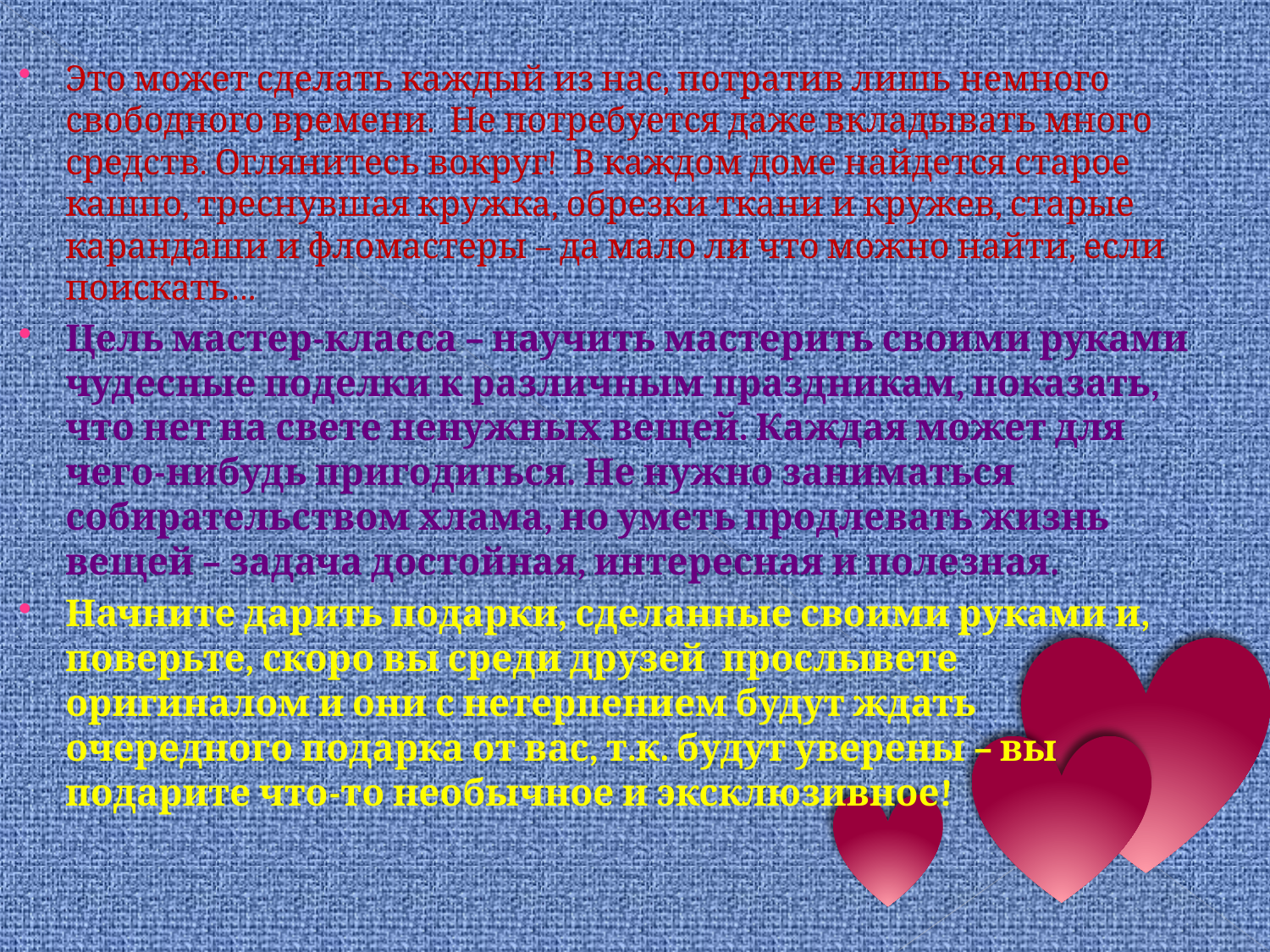

#
Это может сделать каждый из нас, потратив лишь немного свободного времени.  Не потребуется даже вкладывать много средств. Оглянитесь вокруг!  В каждом доме найдется старое кашпо, треснувшая кружка, обрезки ткани и кружев, старые карандаши и фломастеры – да мало ли что можно найти, если поискать…
Цель мастер-класса – научить мастерить своими руками чудесные поделки к различным праздникам, показать, что нет на свете ненужных вещей. Каждая может для чего-нибудь пригодиться. Не нужно заниматься собирательством хлама, но уметь продлевать жизнь вещей – задача достойная, интересная и полезная.
Начните дарить подарки, сделанные своими руками и, поверьте, скоро вы среди друзей  прослывете оригиналом и они с нетерпением будут ждать очередного подарка от вас, т.к. будут уверены – вы подарите что-то необычное и эксклюзивное!